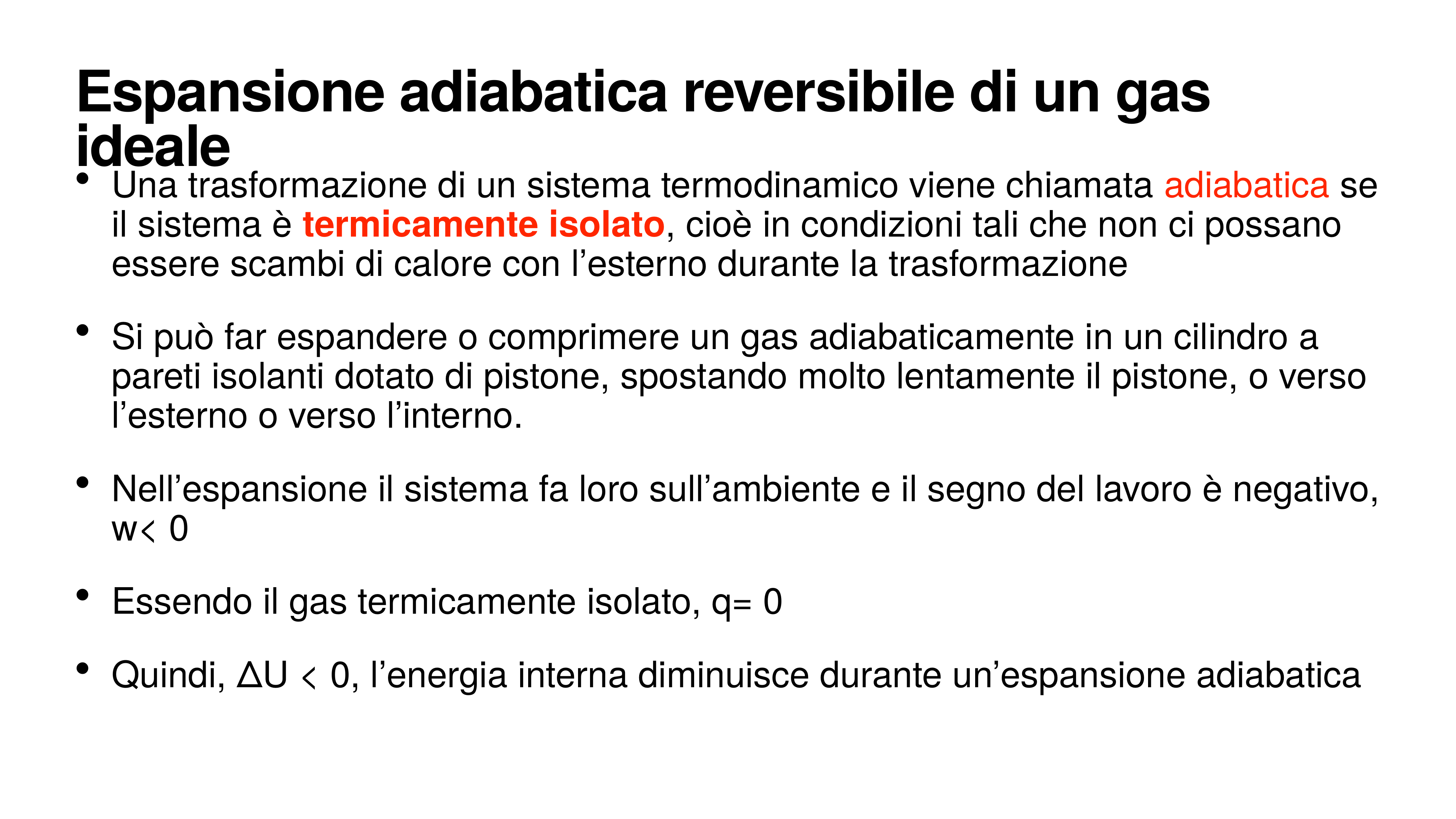

# Espansione adiabatica reversibile di un gas ideale
Una trasformazione di un sistema termodinamico viene chiamata adiabatica se il sistema è termicamente isolato, cioè in condizioni tali che non ci possano essere scambi di calore con l’esterno durante la trasformazione
Si può far espandere o comprimere un gas adiabaticamente in un cilindro a pareti isolanti dotato di pistone, spostando molto lentamente il pistone, o verso l’esterno o verso l’interno.
Nell’espansione il sistema fa loro sull’ambiente e il segno del lavoro è negativo, w< 0
Essendo il gas termicamente isolato, q= 0
Quindi, ΔU < 0, l’energia interna diminuisce durante un’espansione adiabatica